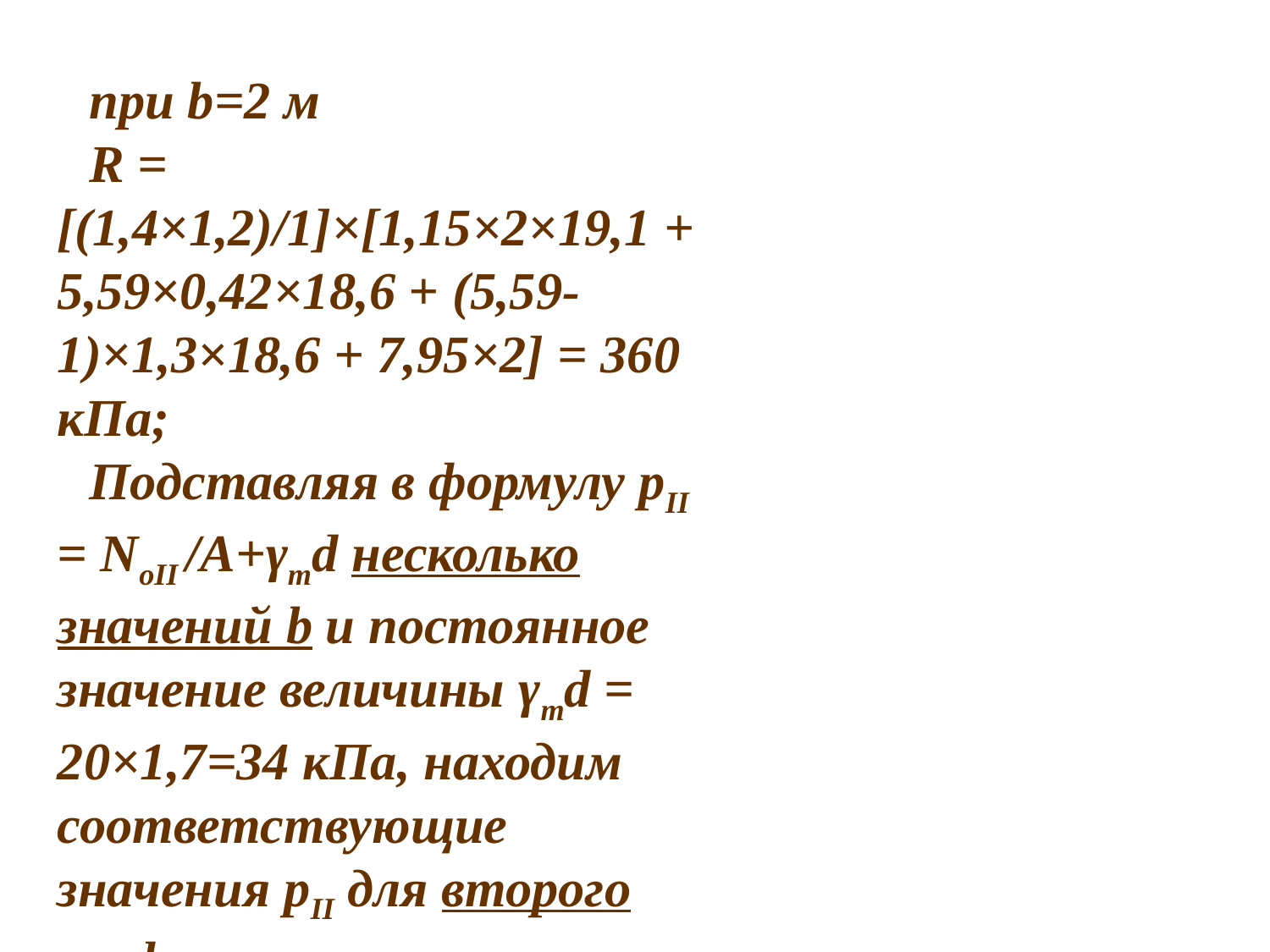

при b=2 м
R = [(1,4×1,2)/1]×[1,15×2×19,1 + 5,59×0,42×18,6 + (5,59-1)×1,3×18,6 + 7,95×2] = 360 кПа;
Подставляя в формулу pII = NoII /A+γmd несколько значений b и постоянное значение величины γmd = 20×1,7=34 кПа, находим соответствующие значения pII для второго графика:
для b=1 м       pII =370/1 + 34 = 404 кПа;
» b = 1,2 м  pII = 370/1,2 + 34=342 кПа;
» b =1,4 м   pII =370/1,4 + 34 = 298 кПа;
» b =1,6 м   pII =370/1,6 + 34=265 кПа;
» b =2 м      pII =370/2 + 34 = 219 кПа.